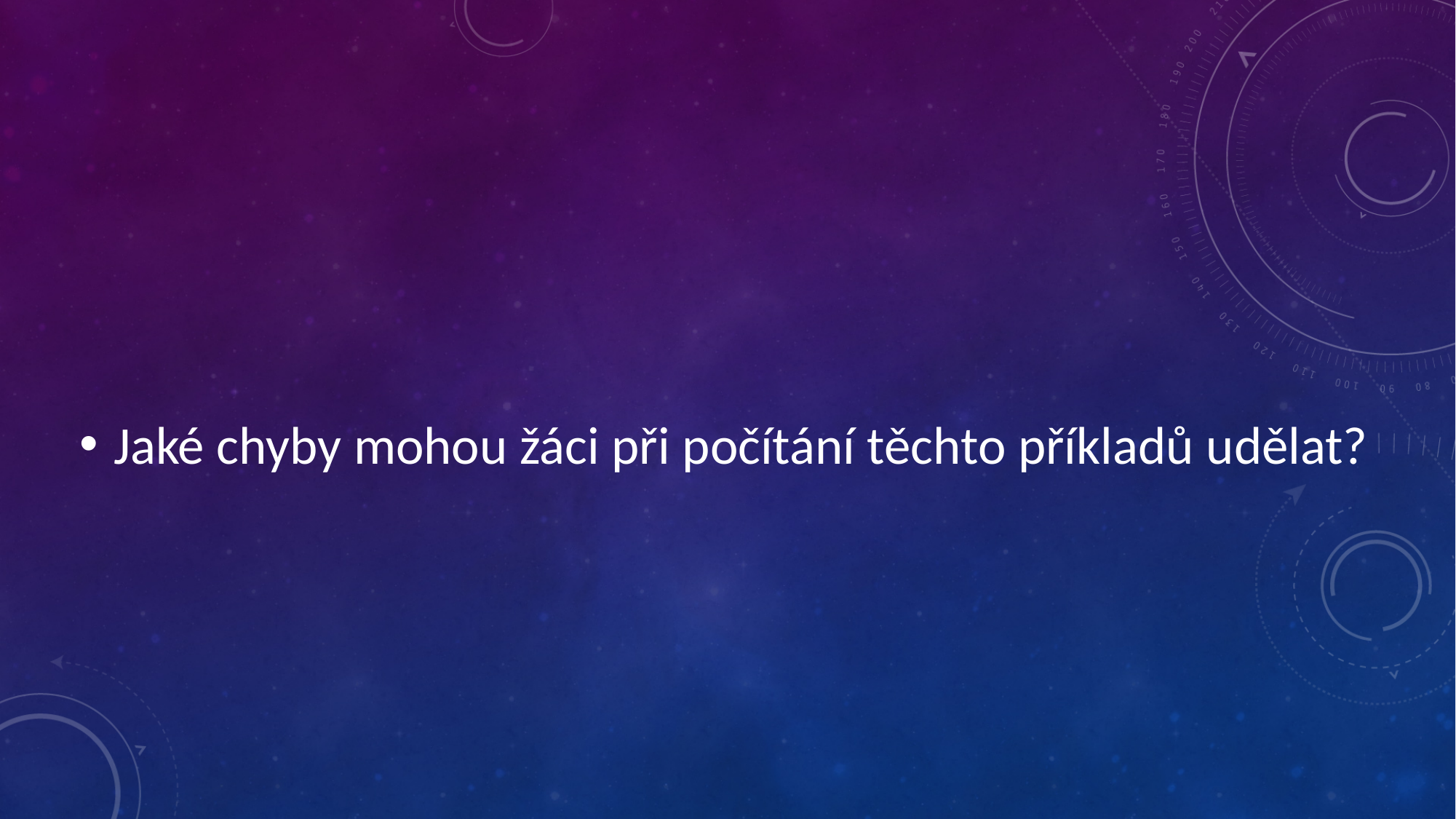

#
Jaké chyby mohou žáci při počítání těchto příkladů udělat?